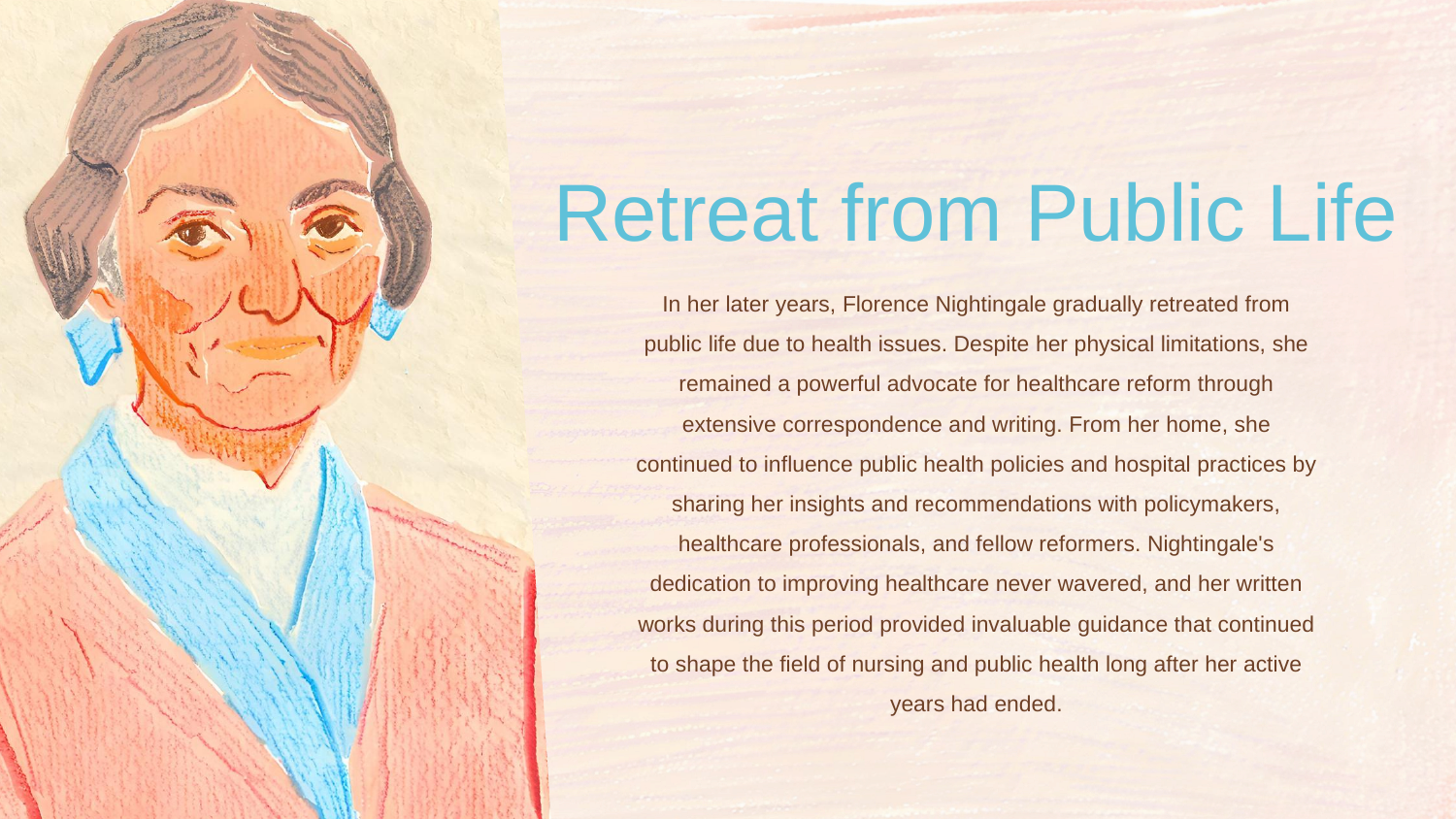

Retreat from Public Life
In her later years, Florence Nightingale gradually retreated from public life due to health issues. Despite her physical limitations, she remained a powerful advocate for healthcare reform through extensive correspondence and writing. From her home, she continued to influence public health policies and hospital practices by sharing her insights and recommendations with policymakers, healthcare professionals, and fellow reformers. Nightingale's dedication to improving healthcare never wavered, and her written works during this period provided invaluable guidance that continued to shape the field of nursing and public health long after her active years had ended.